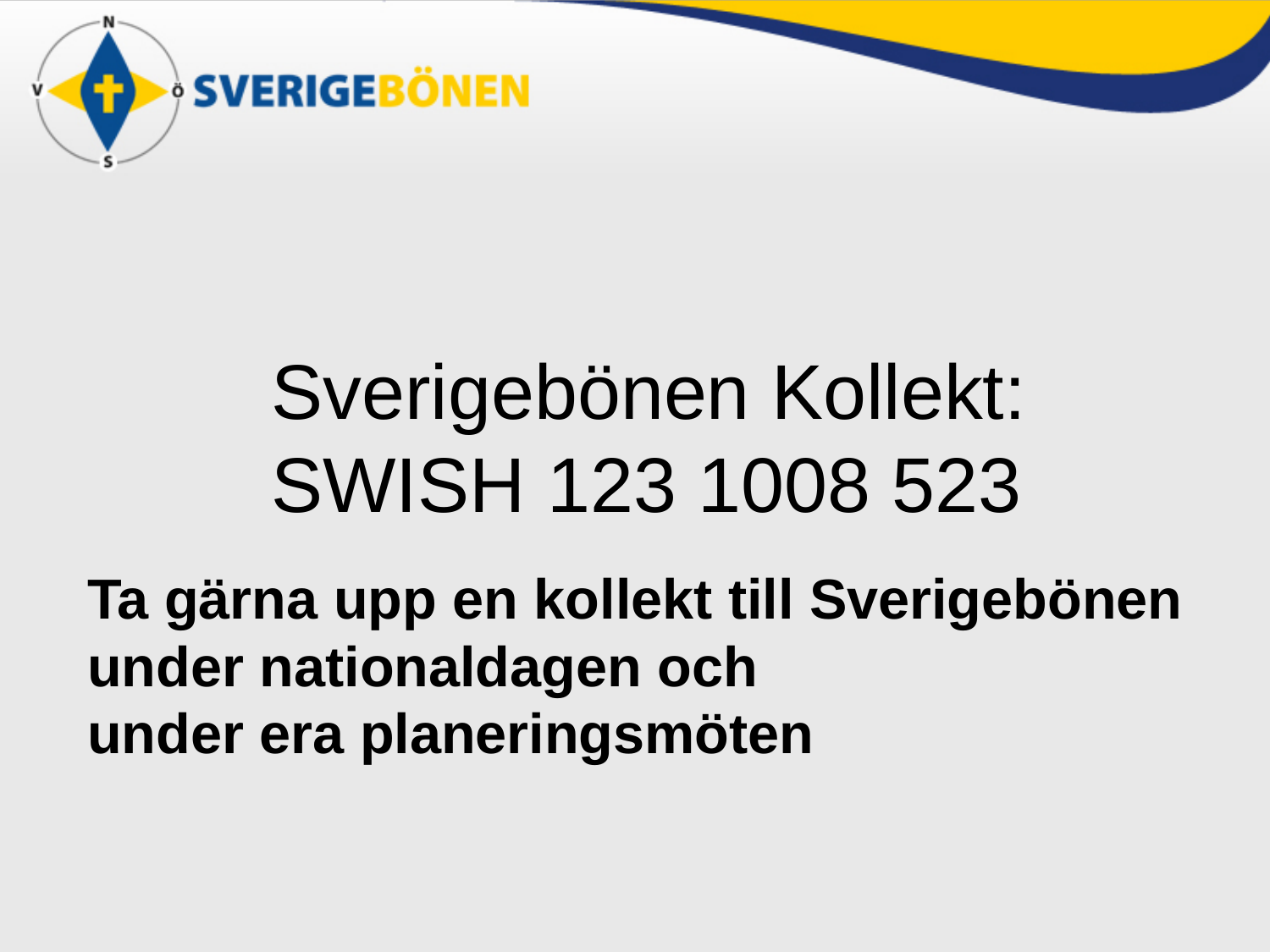

Sverigebönen Kollekt:
SWISH 123 1008 523
#
Ta gärna upp en kollekt till Sverigebönen
under nationaldagen och
under era planeringsmöten